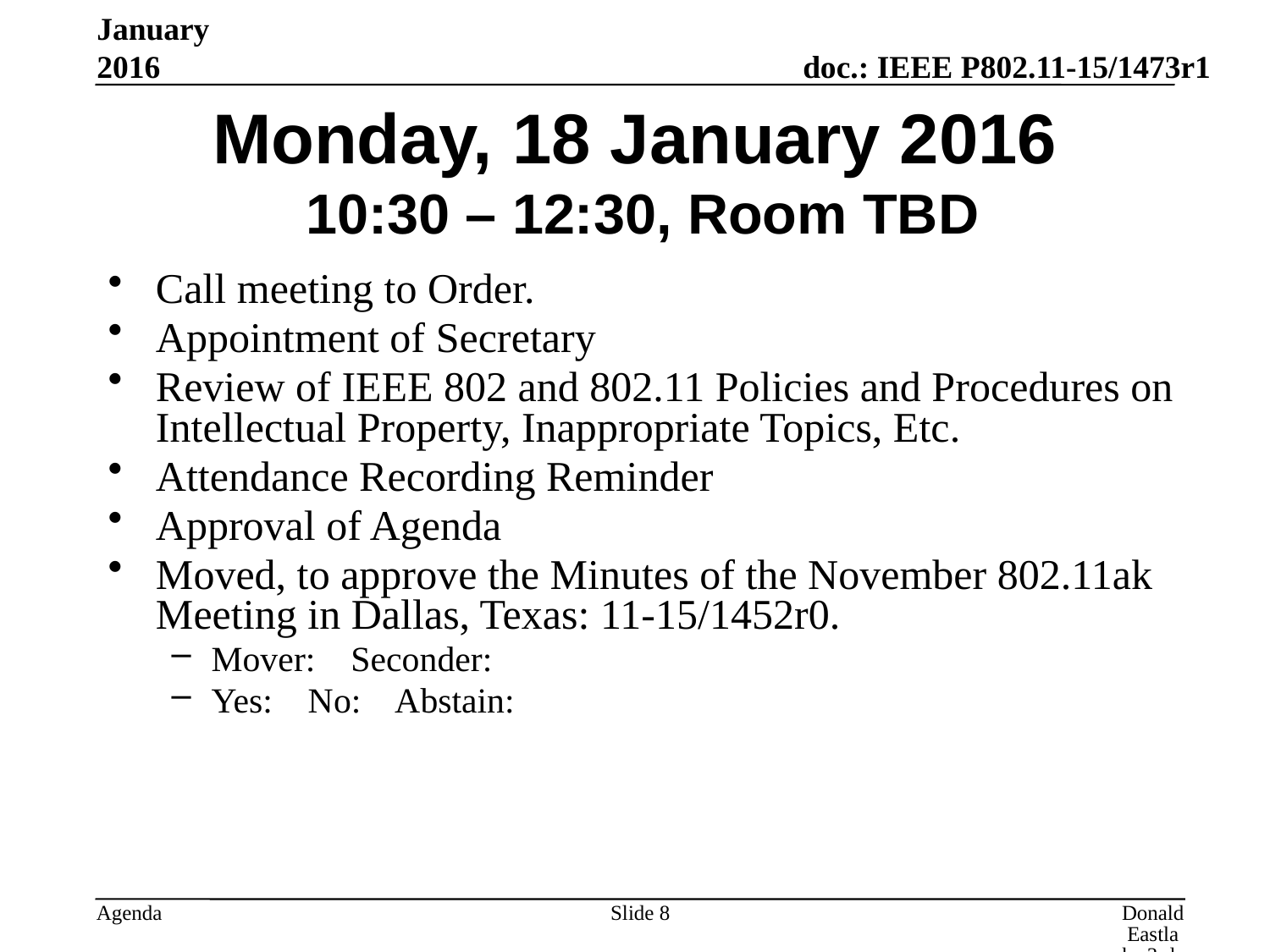

January 2016
# Monday, 18 January 2016 10:30 – 12:30, Room TBD
Call meeting to Order.
Appointment of Secretary
Review of IEEE 802 and 802.11 Policies and Procedures on Intellectual Property, Inappropriate Topics, Etc.
Attendance Recording Reminder
Approval of Agenda
Moved, to approve the Minutes of the November 802.11ak Meeting in Dallas, Texas: 11-15/1452r0.
Mover:    Seconder:
Yes:    No:    Abstain:

Slide 8
Donald Eastlake 3rd, Huawei Technologies